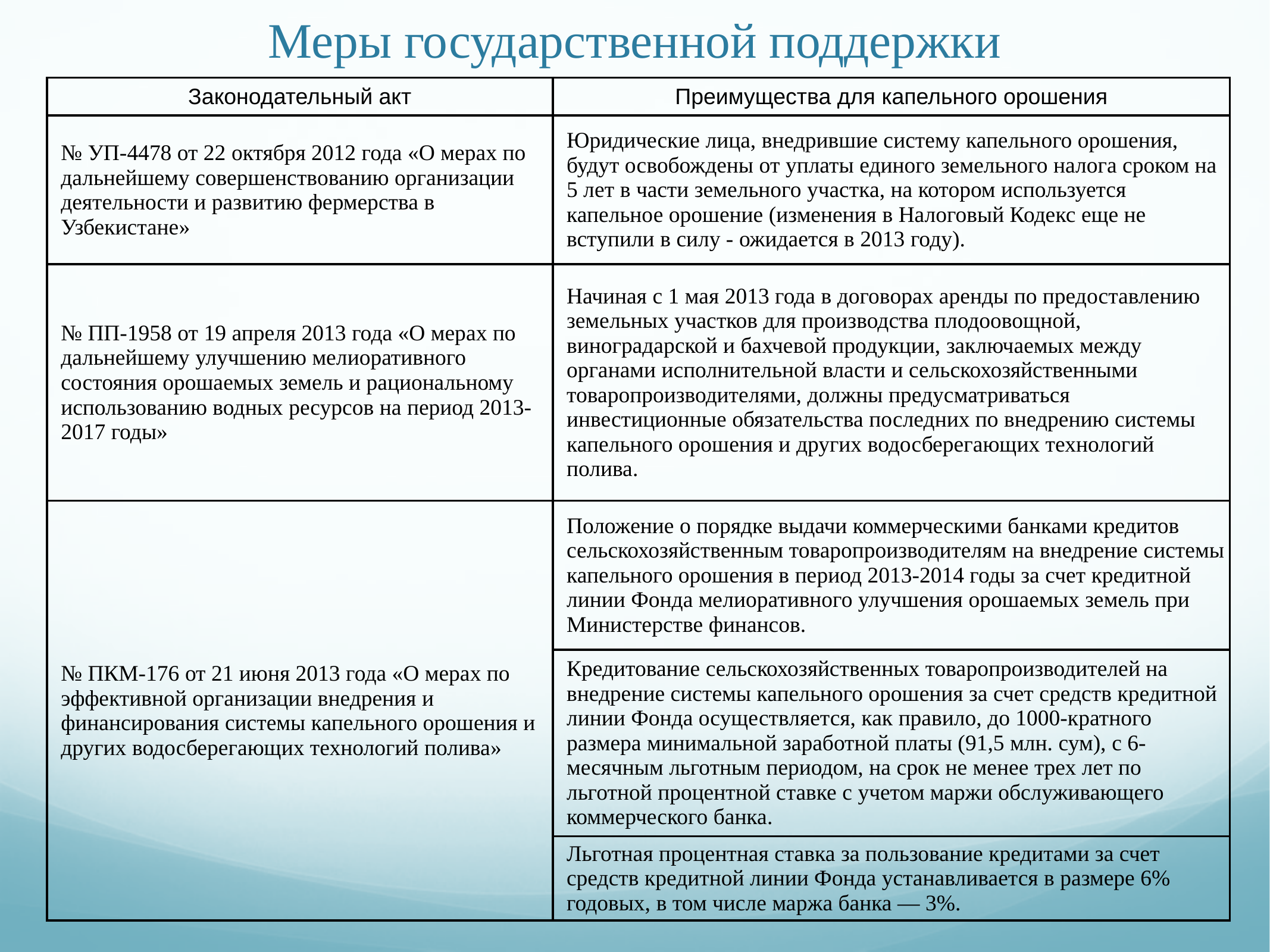

# Меры государственной поддержки
| Законодательный акт | Преимущества для капельного орошения |
| --- | --- |
| № УП-4478 от 22 октября 2012 года «О мерах по дальнейшему совершенствованию организации деятельности и развитию фермерства в Узбекистане» | Юридические лица, внедрившие систему капельного орошения, будут освобождены от уплаты единого земельного налога сроком на 5 лет в части земельного участка, на котором используется капельное орошение (изменения в Налоговый Кодекс еще не вступили в силу - ожидается в 2013 году). |
| № ПП-1958 от 19 апреля 2013 года «О мерах по дальнейшему улучшению мелиоративного состояния орошаемых земель и рациональному использованию водных ресурсов на период 2013-2017 годы» | Начиная с 1 мая 2013 года в договорах аренды по предоставлению земельных участков для производства плодоовощной, виноградарской и бахчевой продукции, заключаемых между органами исполнительной власти и сельскохозяйственными товаропроизводителями, должны предусматриваться инвестиционные обязательства последних по внедрению системы капельного орошения и других водосберегающих технологий полива. |
| № ПКМ-176 от 21 июня 2013 года «О мерах по эффективной организации внедрения и финансирования системы капельного орошения и других водосберегающих технологий полива» | Положение о порядке выдачи коммерческими банками кредитов сельскохозяйственным товаропроизводителям на внедрение системы капельного орошения в период 2013-2014 годы за счет кредитной линии Фонда мелиоративного улучшения орошаемых земель при Министерстве финансов. |
|  | Кредитование сельскохозяйственных товаропроизводителей на внедрение системы капельного орошения за счет средств кредитной линии Фонда осуществляется, как правило, до 1000-кратного размера минимальной заработной платы (91,5 млн. сум), с 6-месячным льготным периодом, на срок не менее трех лет по льготной процентной ставке с учетом маржи обслуживающего коммерческого банка. |
|  | Льготная процентная ставка за пользование кредитами за счет средств кредитной линии Фонда устанавливается в размере 6% годовых, в том числе маржа банка — 3%. |